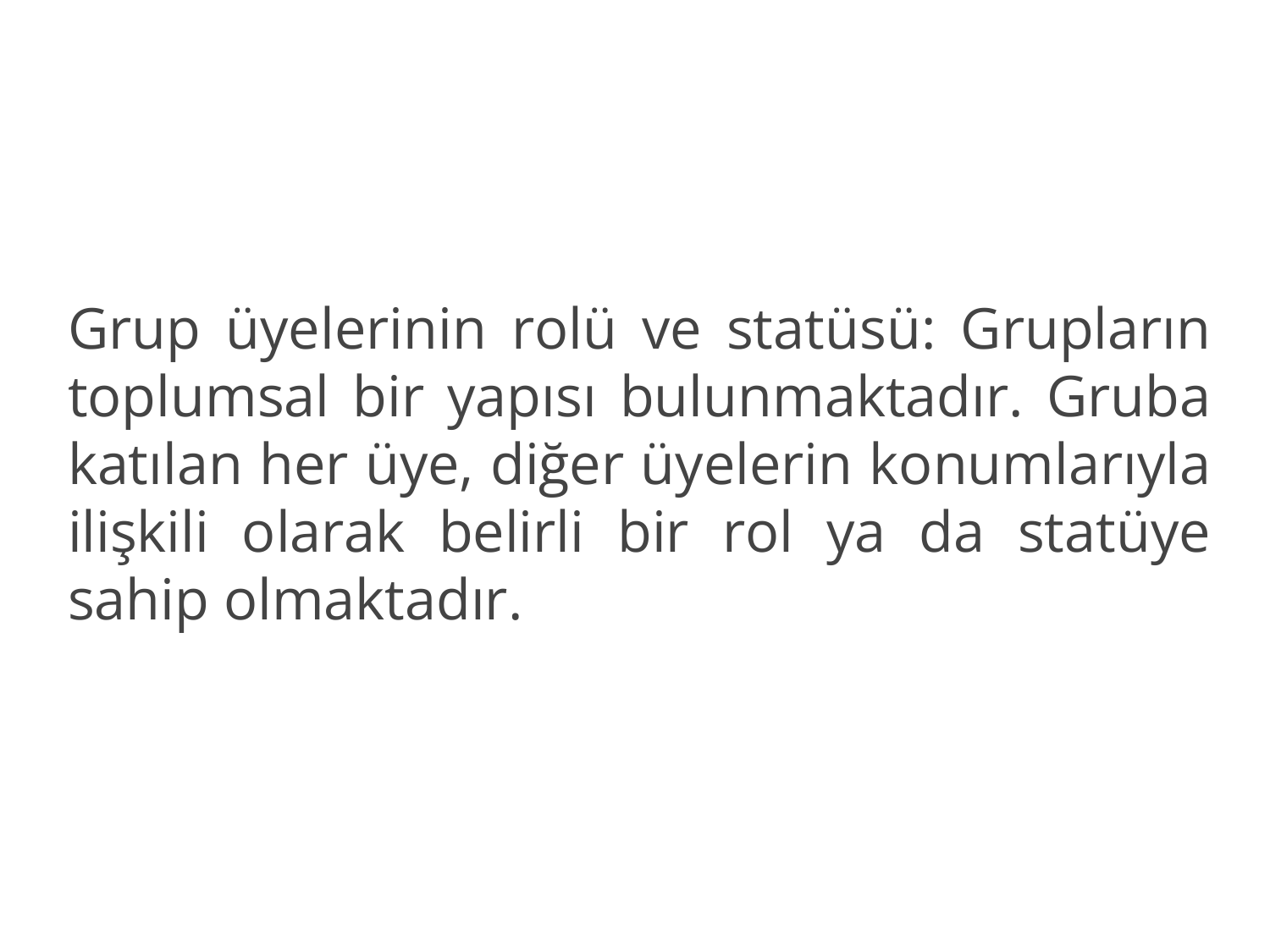

Grup üyelerinin rolü ve statüsü: Grupların toplumsal bir yapısı bulunmaktadır. Gruba katılan her üye, diğer üyelerin konumlarıyla ilişkili olarak belirli bir rol ya da statüye sahip olmaktadır.